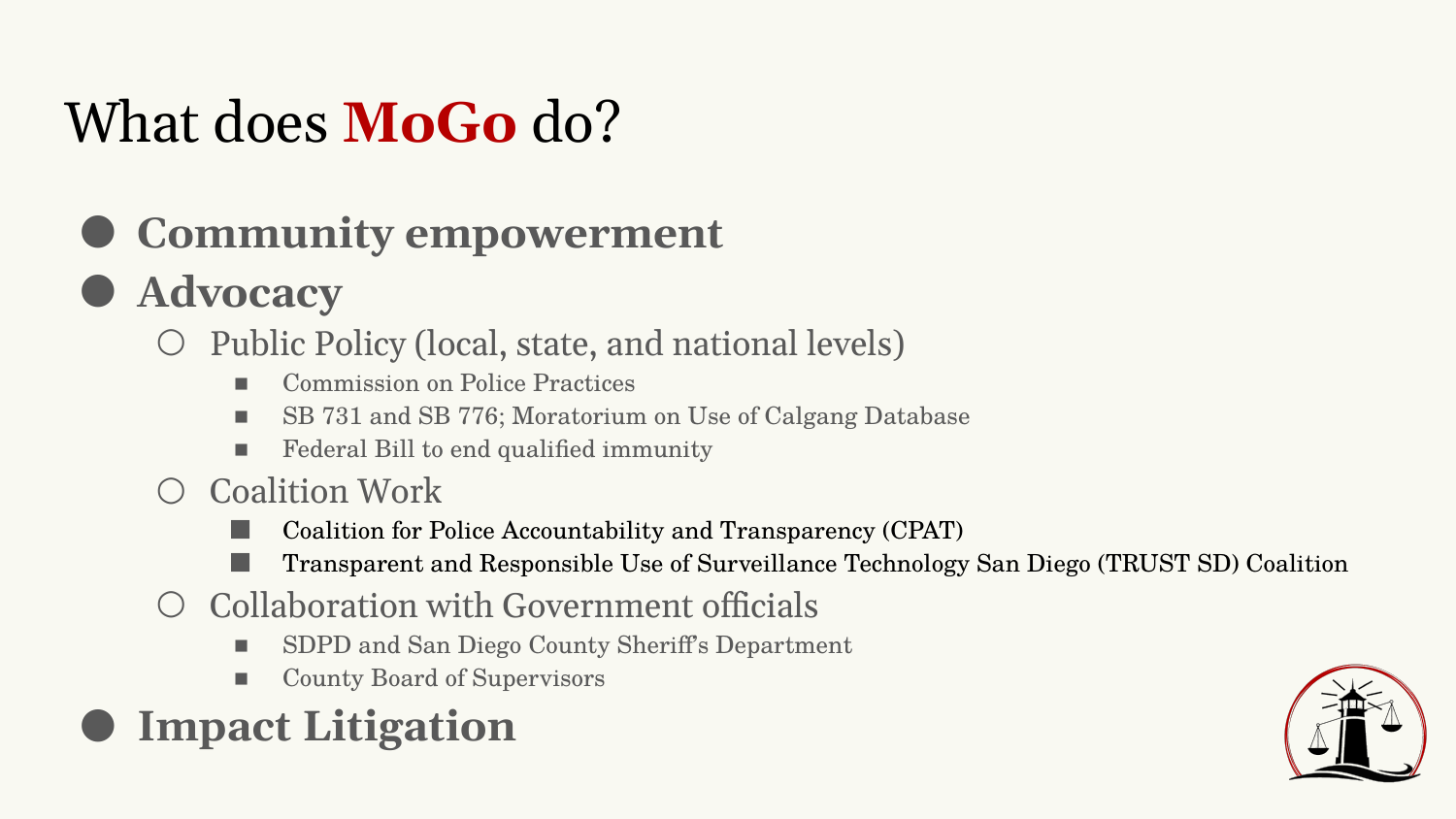

# What does MoGo do?
Community empowerment
Advocacy
Public Policy (local, state, and national levels)
Commission on Police Practices
SB 731 and SB 776; Moratorium on Use of Calgang Database
Federal Bill to end qualified immunity
Coalition Work
Coalition for Police Accountability and Transparency (CPAT)
Transparent and Responsible Use of Surveillance Technology San Diego (TRUST SD) Coalition
Collaboration with Government officials
SDPD and San Diego County Sheriff’s Department
County Board of Supervisors
Impact Litigation